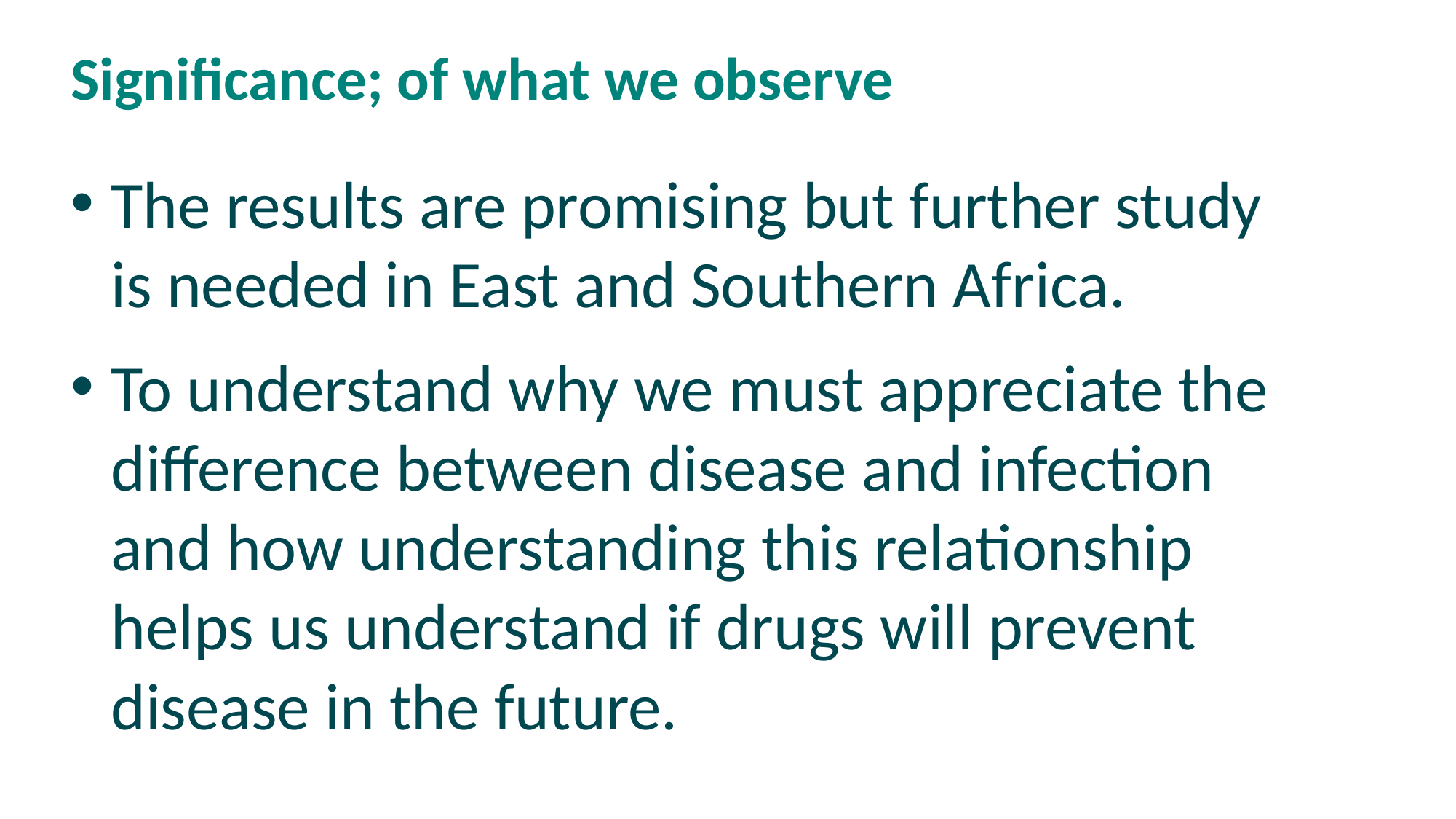

# Significance; of what we observe
The results are promising but further study is needed in East and Southern Africa.
To understand why we must appreciate the difference between disease and infection and how understanding this relationship helps us understand if drugs will prevent disease in the future.